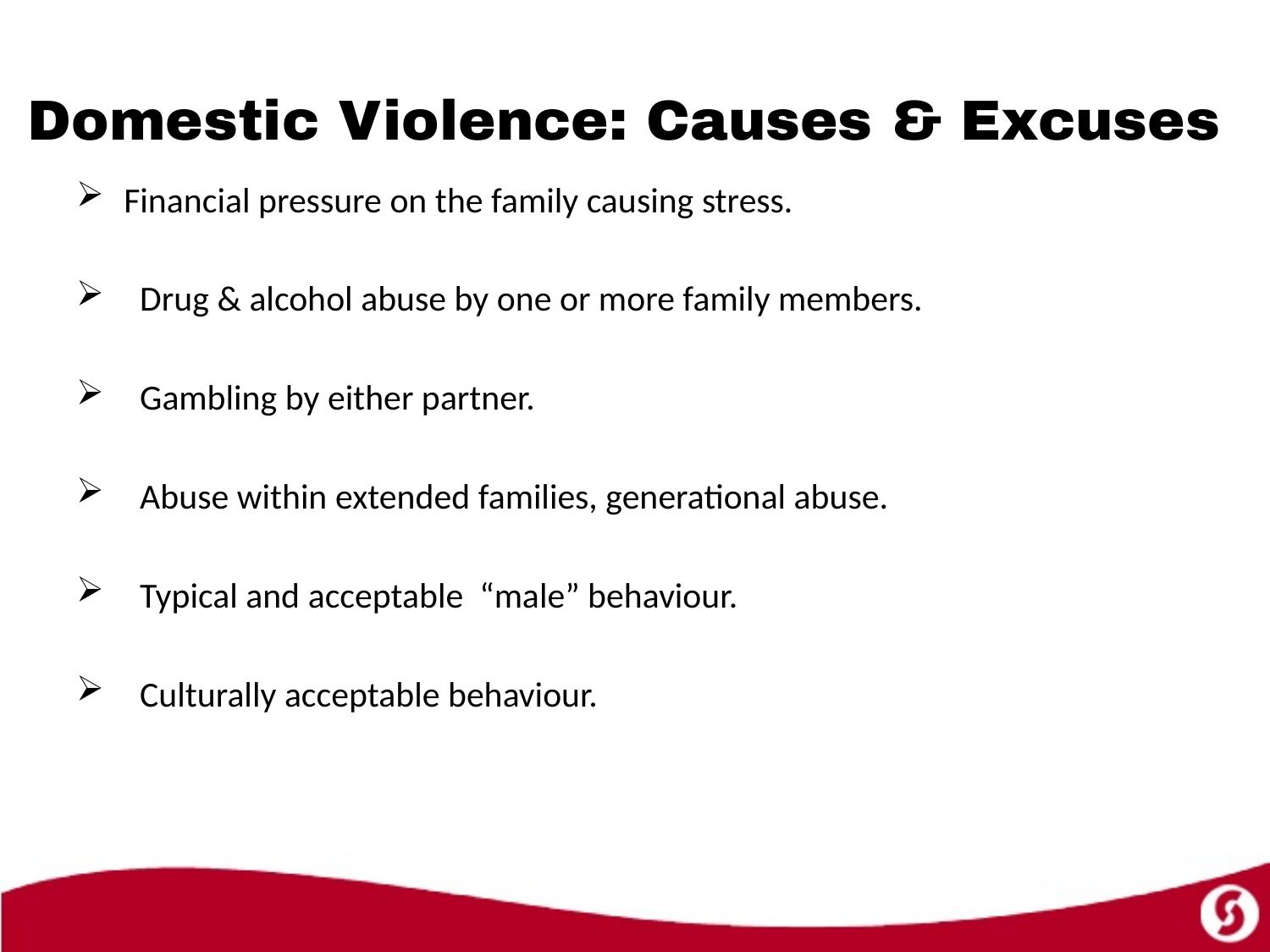

# Domestic Violence: Causes & Excuses
Financial pressure on the family causing stress.

  Drug & alcohol abuse by one or more family members.

  Gambling by either partner.

  Abuse within extended families, generational abuse.

  Typical and acceptable  “male” behaviour.

  Culturally acceptable behaviour.